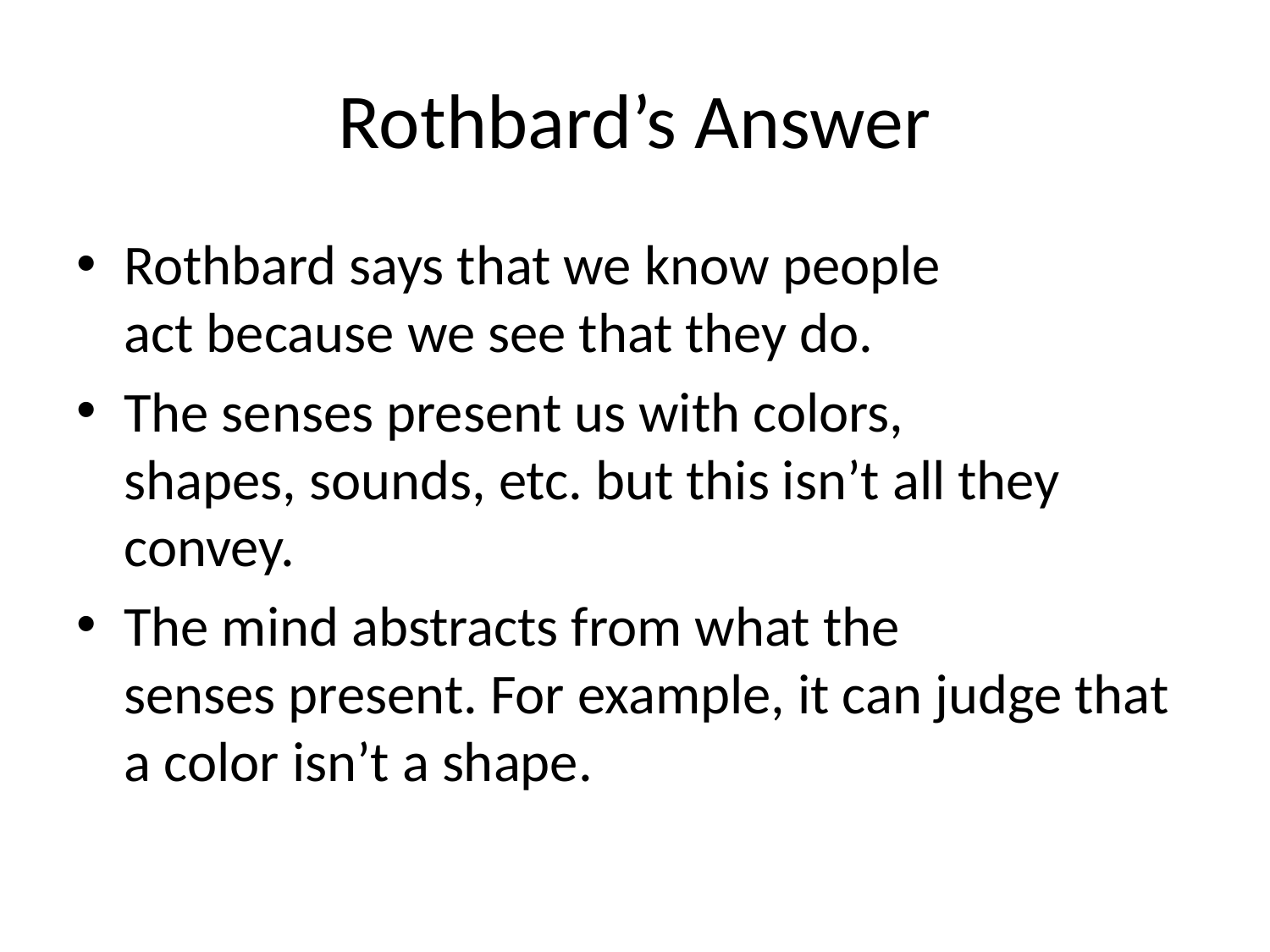

# Rothbard’s Answer
Rothbard says that we know people act because we see that they do.​
The senses present us with colors, shapes, sounds, etc. but this isn’t all they convey.​
The mind abstracts from what the senses present. For example, it can judge that a color isn’t a shape.​